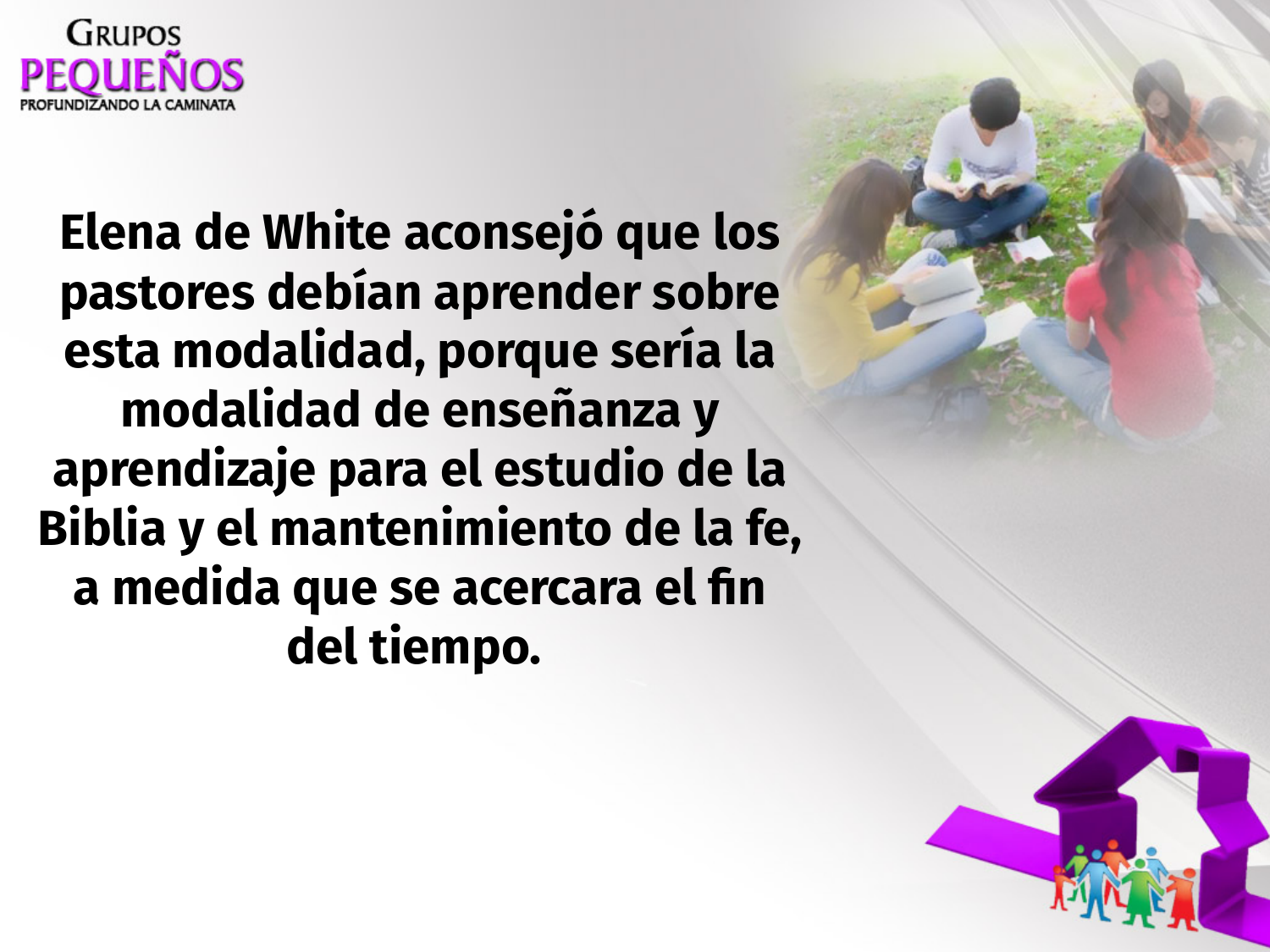

Elena de White aconsejó que los pastores debían aprender sobre esta modalidad, porque sería la modalidad de enseñanza y aprendizaje para el estudio de la Biblia y el mantenimiento de la fe, a medida que se acercara el fin del tiempo.